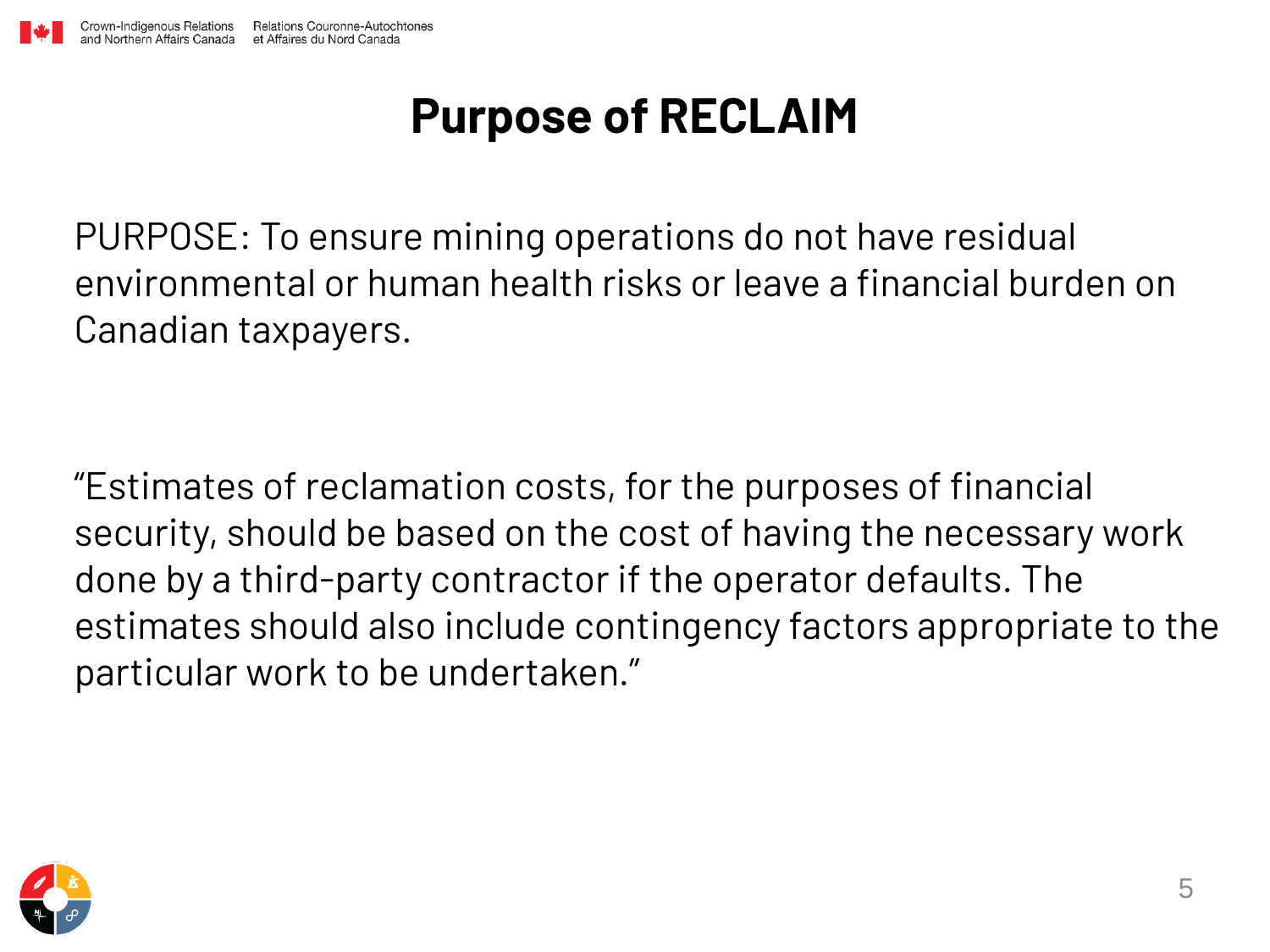

# Purpose of RECLAIM​
PURPOSE: To ensure mining operations do not have residual environmental or human health risks or leave a financial burden on Canadian taxpayers.

“Estimates of reclamation costs, for the purposes of financial security, should be based on the cost of having the necessary work done by a third-party contractor if the operator defaults. The estimates should also include contingency factors appropriate to the particular work to be undertaken.”

5